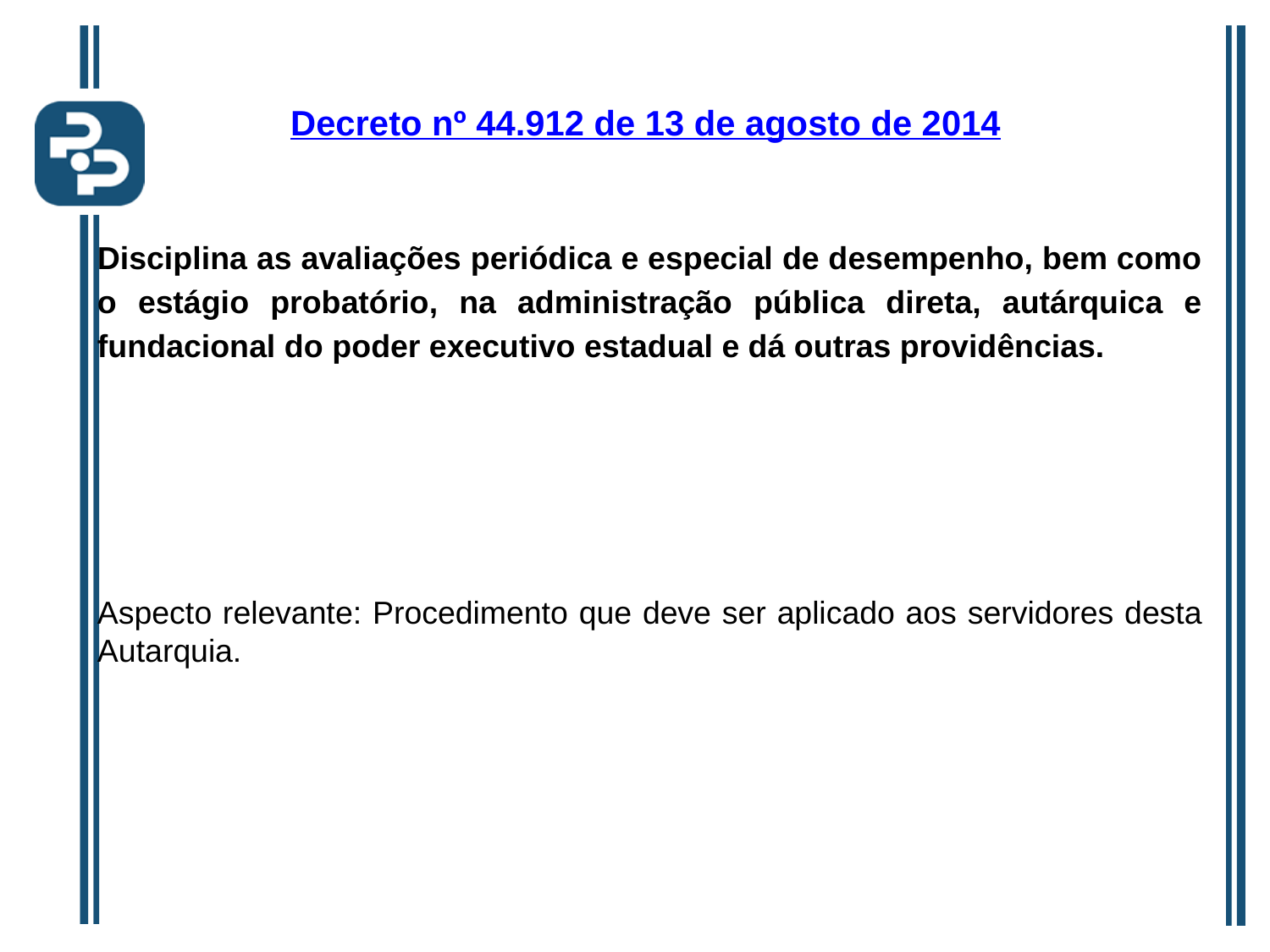

Decreto nº 44.912 de 13 de agosto de 2014
Disciplina as avaliações periódica e especial de desempenho, bem como o estágio probatório, na administração pública direta, autárquica e fundacional do poder executivo estadual e dá outras providências.

Aspecto relevante: Procedimento que deve ser aplicado aos servidores desta Autarquia.